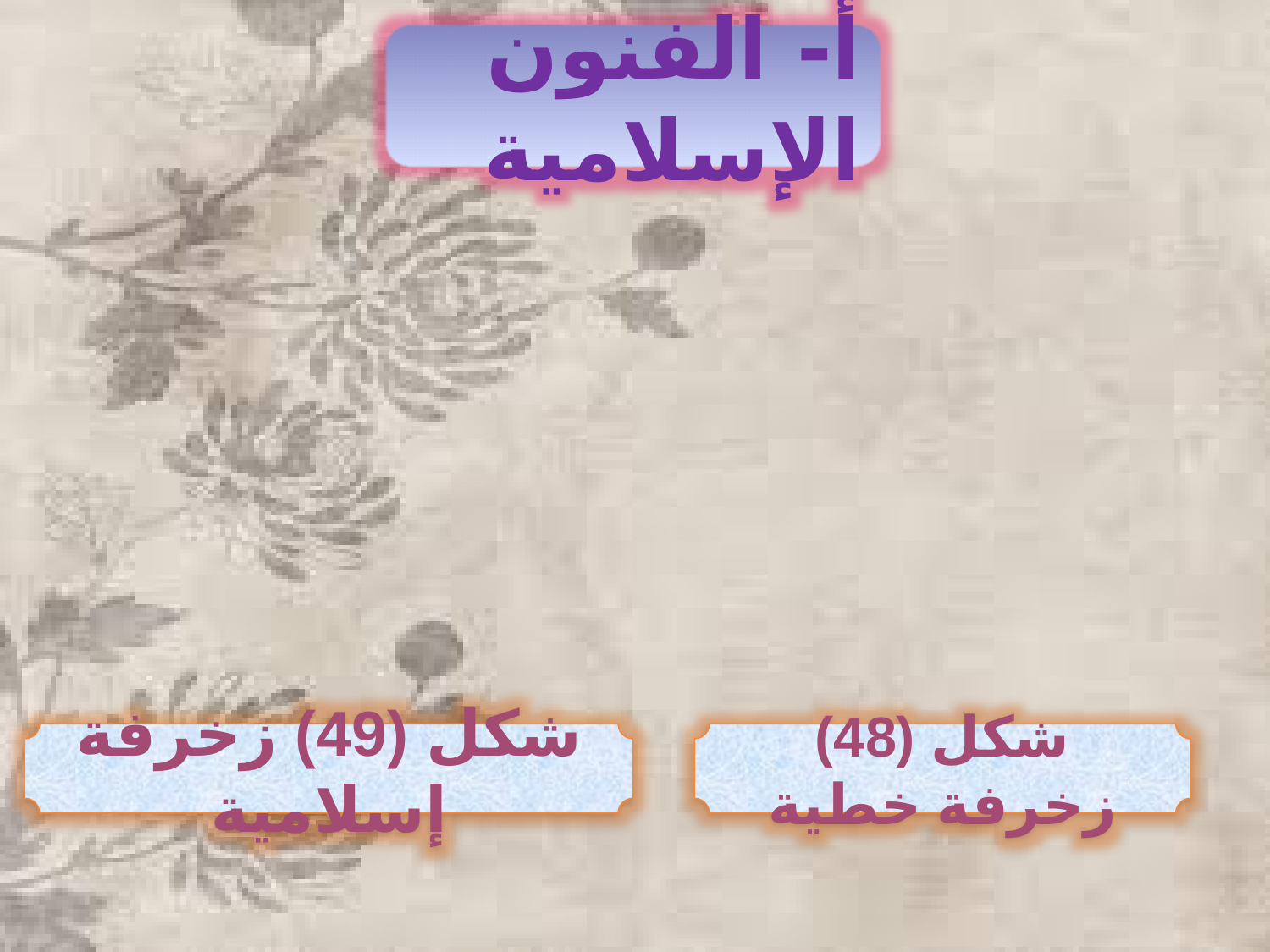

أ- الفنون الإسلامية
شكل (49) زخرفة إسلامية
شكل (48) زخرفة خطية